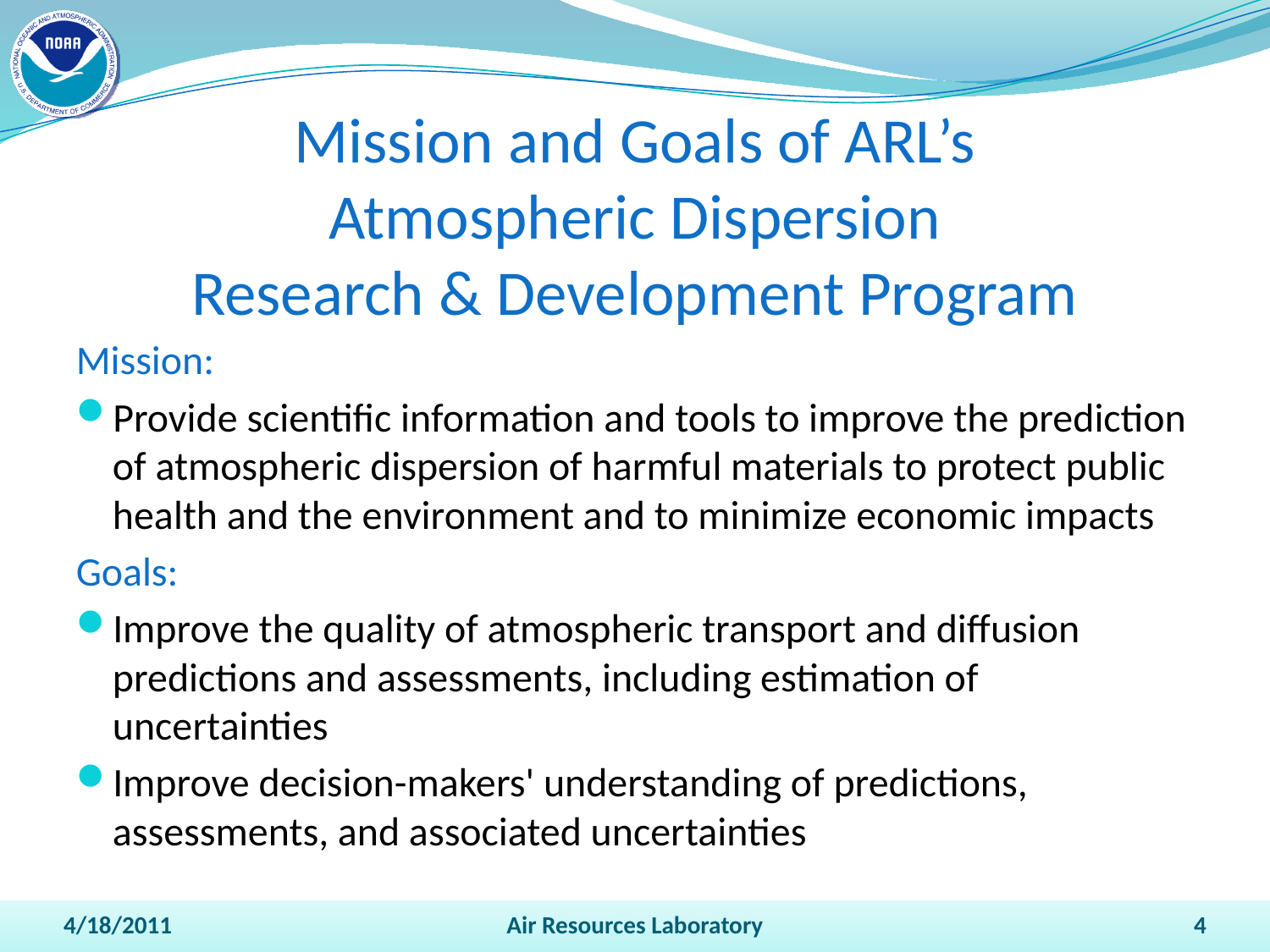

# Mission and Goals of ARL’s Atmospheric Dispersion Research & Development Program
Mission:
Provide scientific information and tools to improve the prediction of atmospheric dispersion of harmful materials to protect public health and the environment and to minimize economic impacts
Goals:
Improve the quality of atmospheric transport and diffusion predictions and assessments, including estimation of uncertainties
Improve decision-makers' understanding of predictions, assessments, and associated uncertainties
4/18/2011
Air Resources Laboratory
4